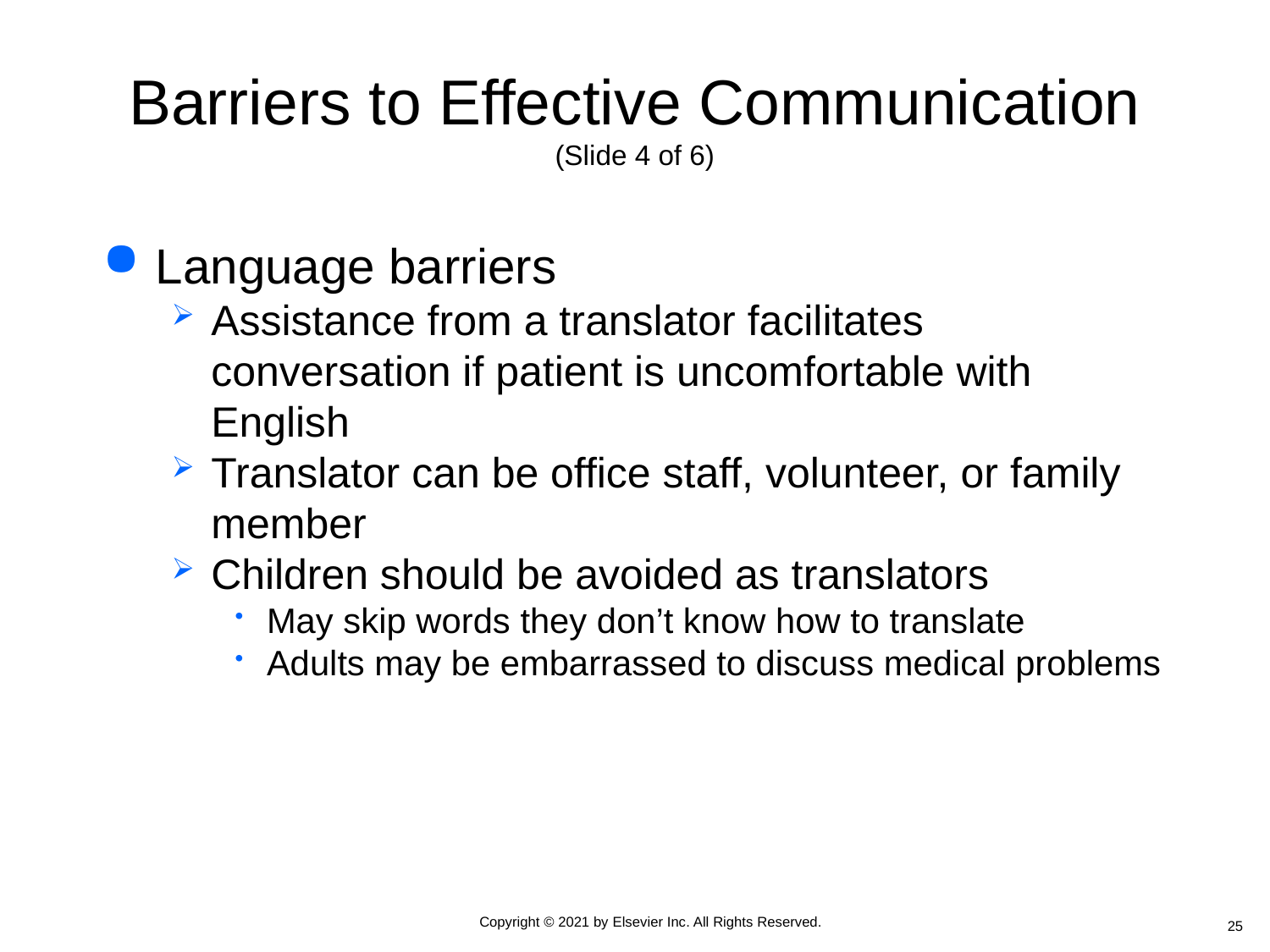

# Barriers to Effective Communication (Slide 4 of 6)
Language barriers
Assistance from a translator facilitates conversation if patient is uncomfortable with English
Translator can be office staff, volunteer, or family member
Children should be avoided as translators
May skip words they don’t know how to translate
Adults may be embarrassed to discuss medical problems
25